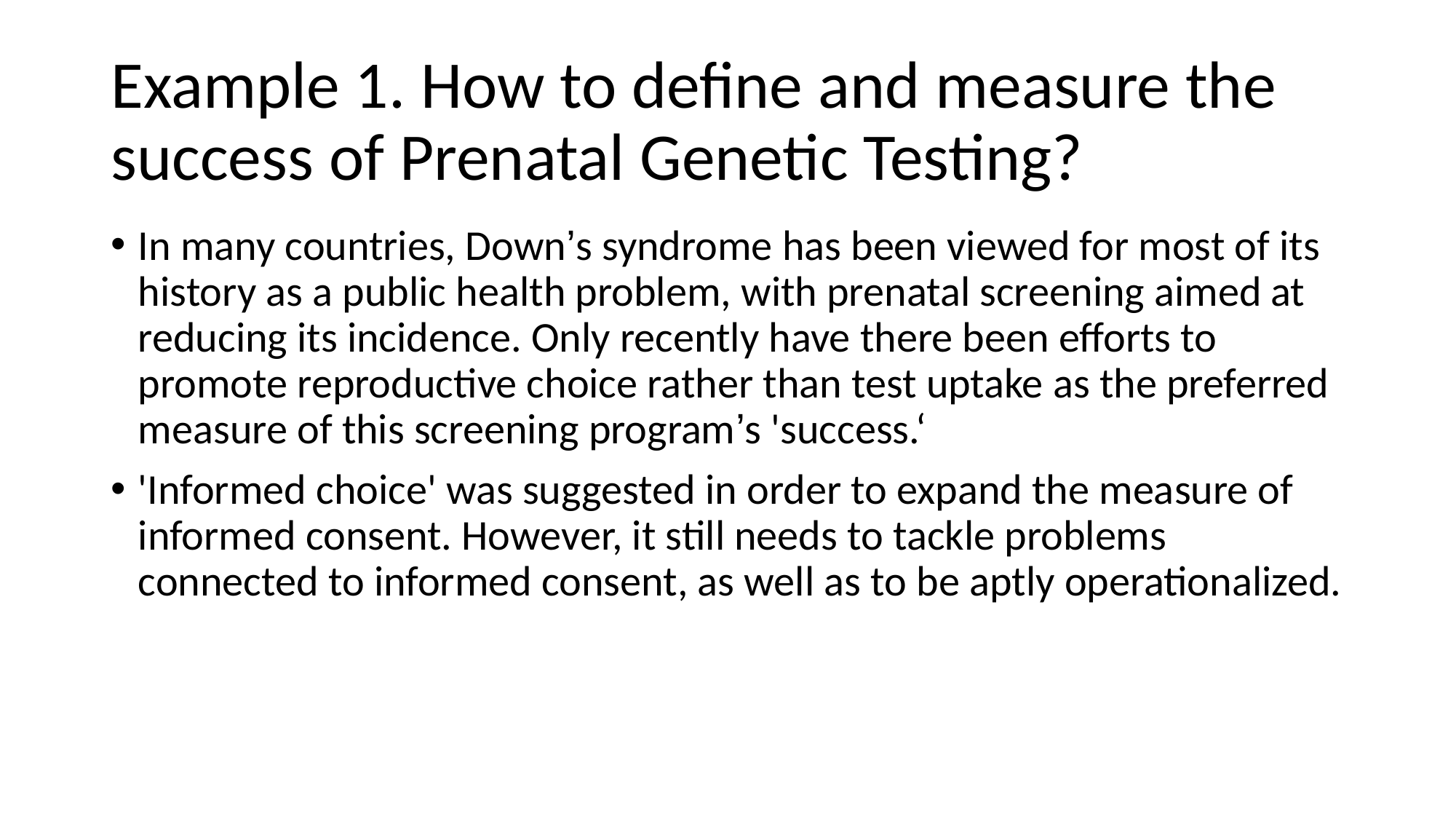

# Example 1. How to define and measure the success of Prenatal Genetic Testing?
In many countries, Down’s syndrome has been viewed for most of its history as a public health problem, with prenatal screening aimed at reducing its incidence. Only recently have there been efforts to promote reproductive choice rather than test uptake as the preferred measure of this screening program’s 'success.‘
'Informed choice' was suggested in order to expand the measure of informed consent. However, it still needs to tackle problems connected to informed consent, as well as to be aptly operationalized.